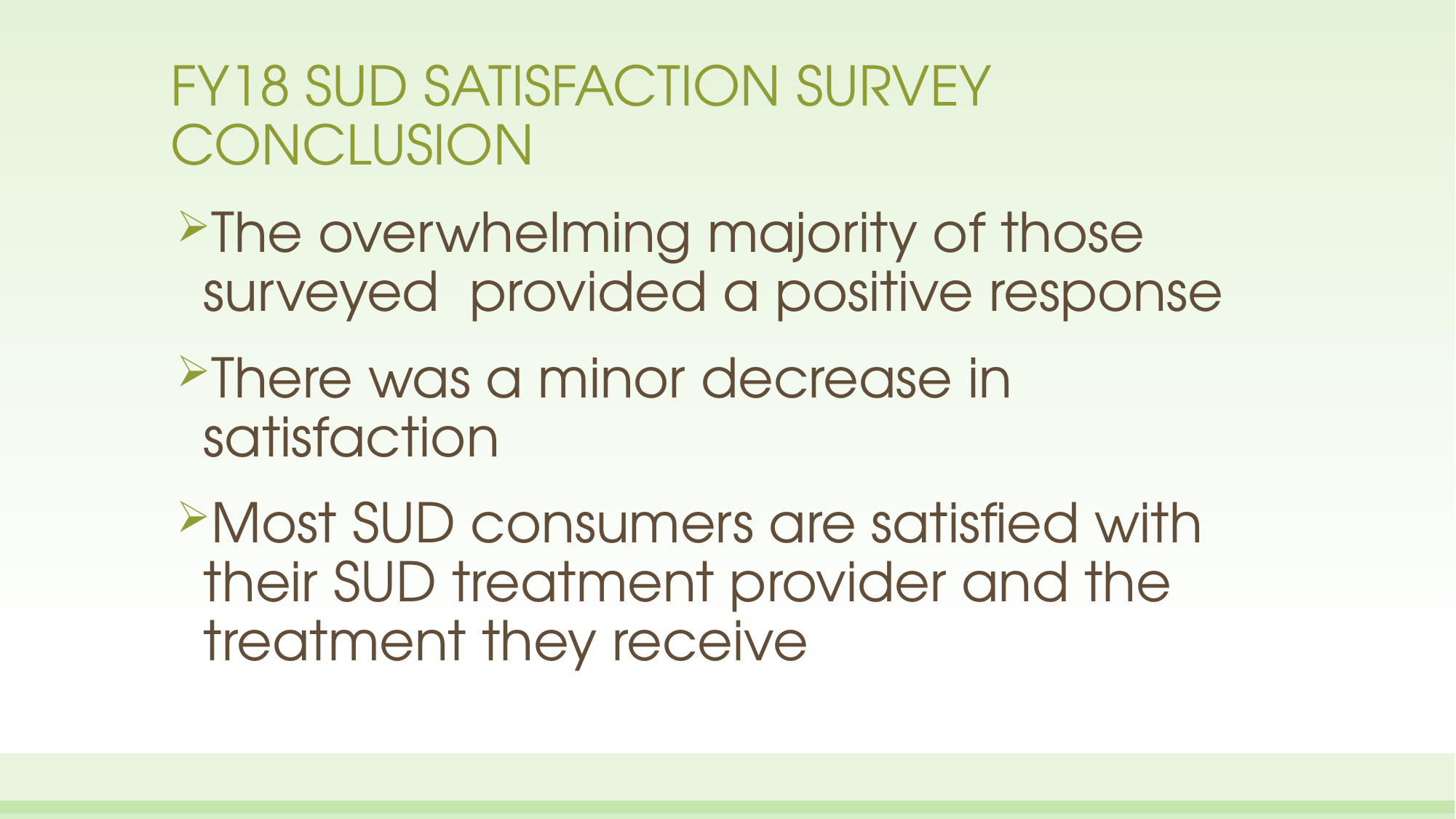

# FY18 SUD Satisfaction Survey Conclusion
The overwhelming majority of those surveyed  provided a positive response
There was a minor decrease in satisfaction
Most SUD consumers are satisfied with their SUD treatment provider and the treatment they receive